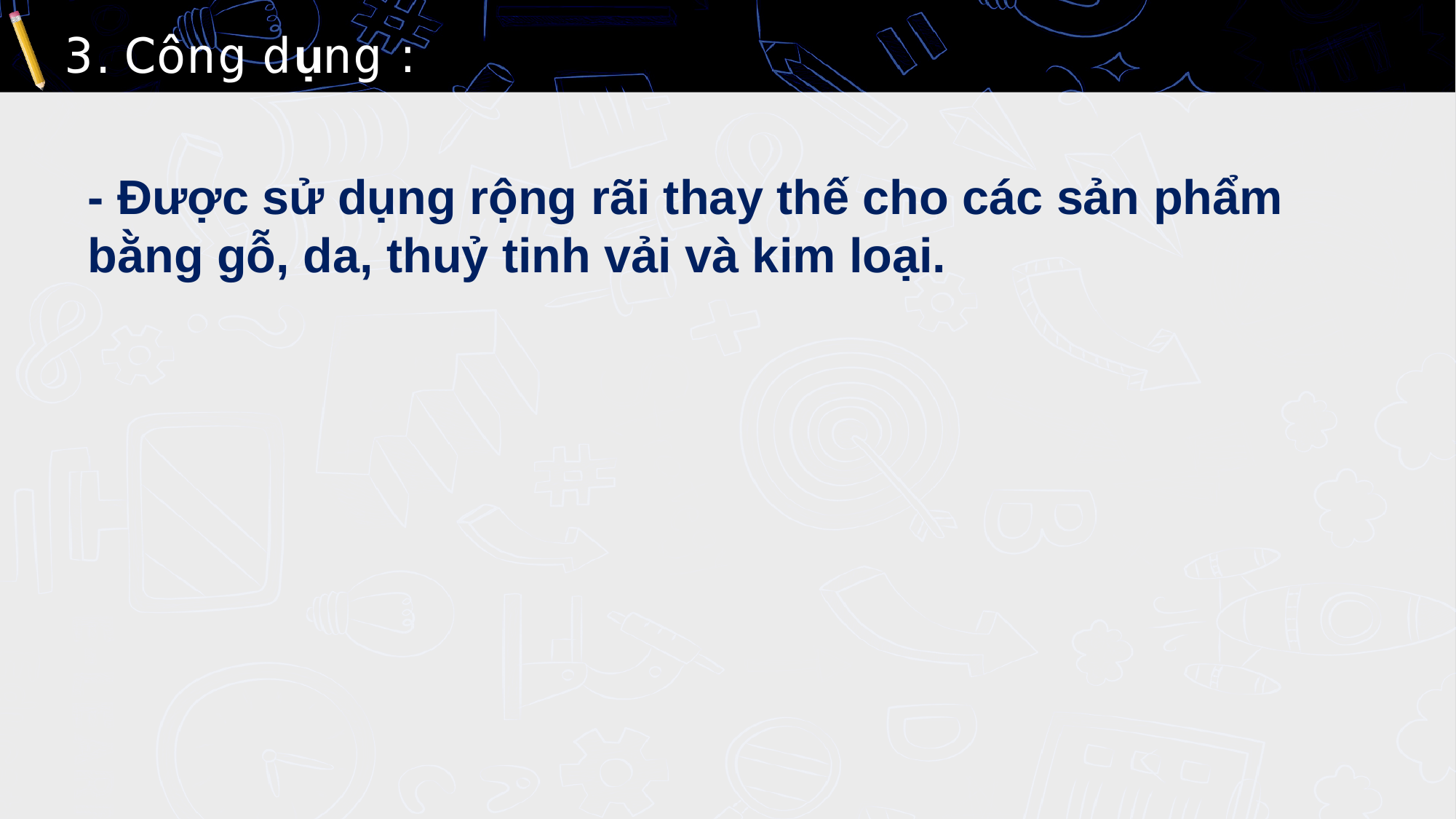

# 3. Công dụng :
- Được sử dụng rộng rãi thay thế cho các sản phẩm bằng gỗ, da, thuỷ tinh vải và kim loại.